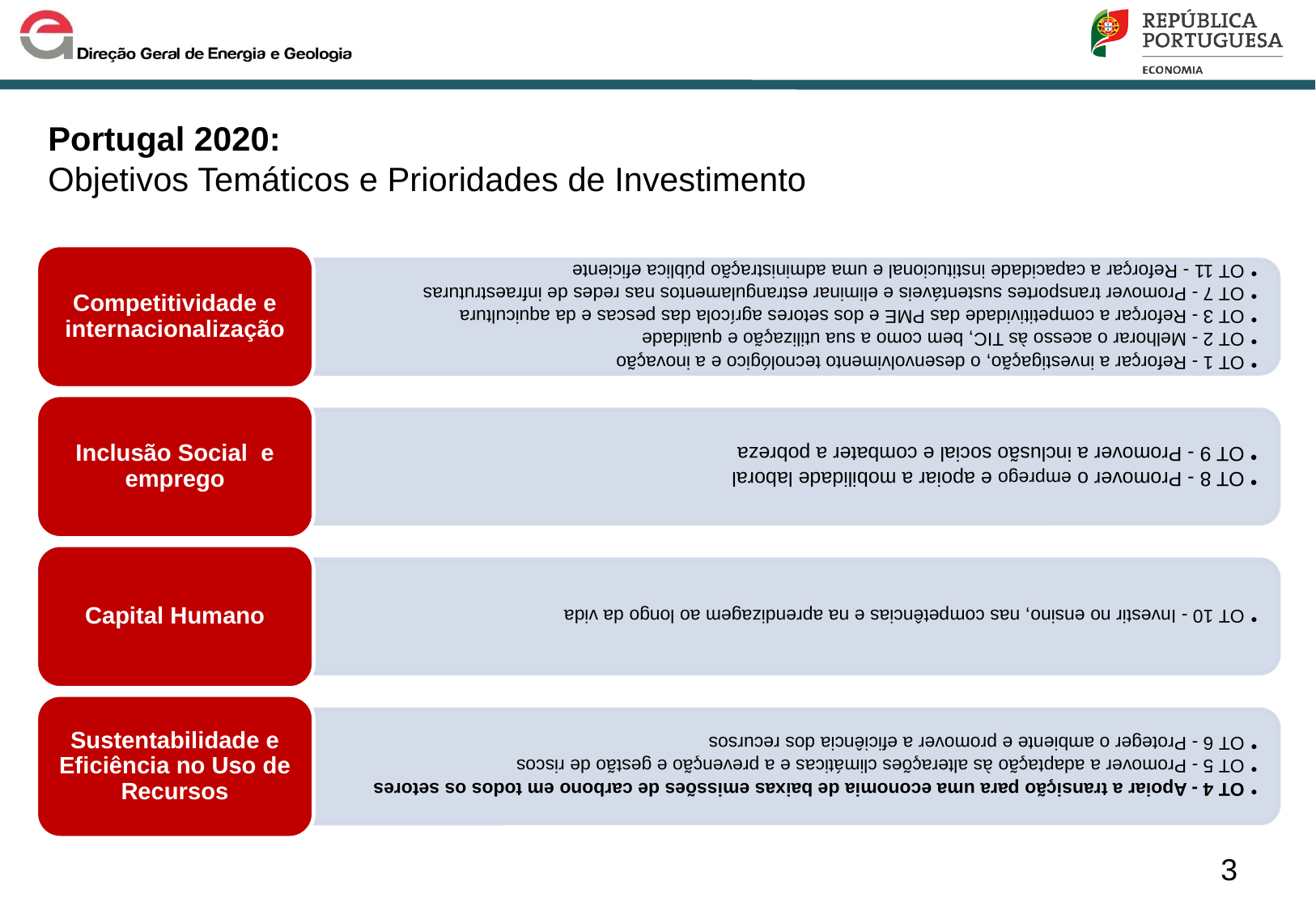

Portugal 2020:
Objetivos Temáticos e Prioridades de Investimento
OT 1 - Reforçar a investigação, o desenvolvimento tecnológico e a inovação
OT 2 - Melhorar o acesso às TIC, bem como a sua utilização e qualidade
OT 3 - Reforçar a competitividade das PME e dos setores agrícola das pescas e da aquicultura
OT 7 - Promover transportes sustentáveis e eliminar estrangulamentos nas redes de infraestruturas
OT 11 - Reforçar a capacidade institucional e uma administração pública eficiente
Competitividade e internacionalização
OT 8 - Promover o emprego e apoiar a mobilidade laboral
OT 9 - Promover a inclusão social e combater a pobreza
Inclusão Social  e emprego
OT 10 - Investir no ensino, nas competências e na aprendizagem ao longo da vida
Capital Humano
OT 4 - Apoiar a transição para uma economia de baixas emissões de carbono em todos os setores
OT 5 - Promover a adaptação às alterações climáticas e a prevenção e gestão de riscos
OT 6 - Proteger o ambiente e promover a eficiência dos recursos
Sustentabilidade e Eficiência no Uso de Recursos
3